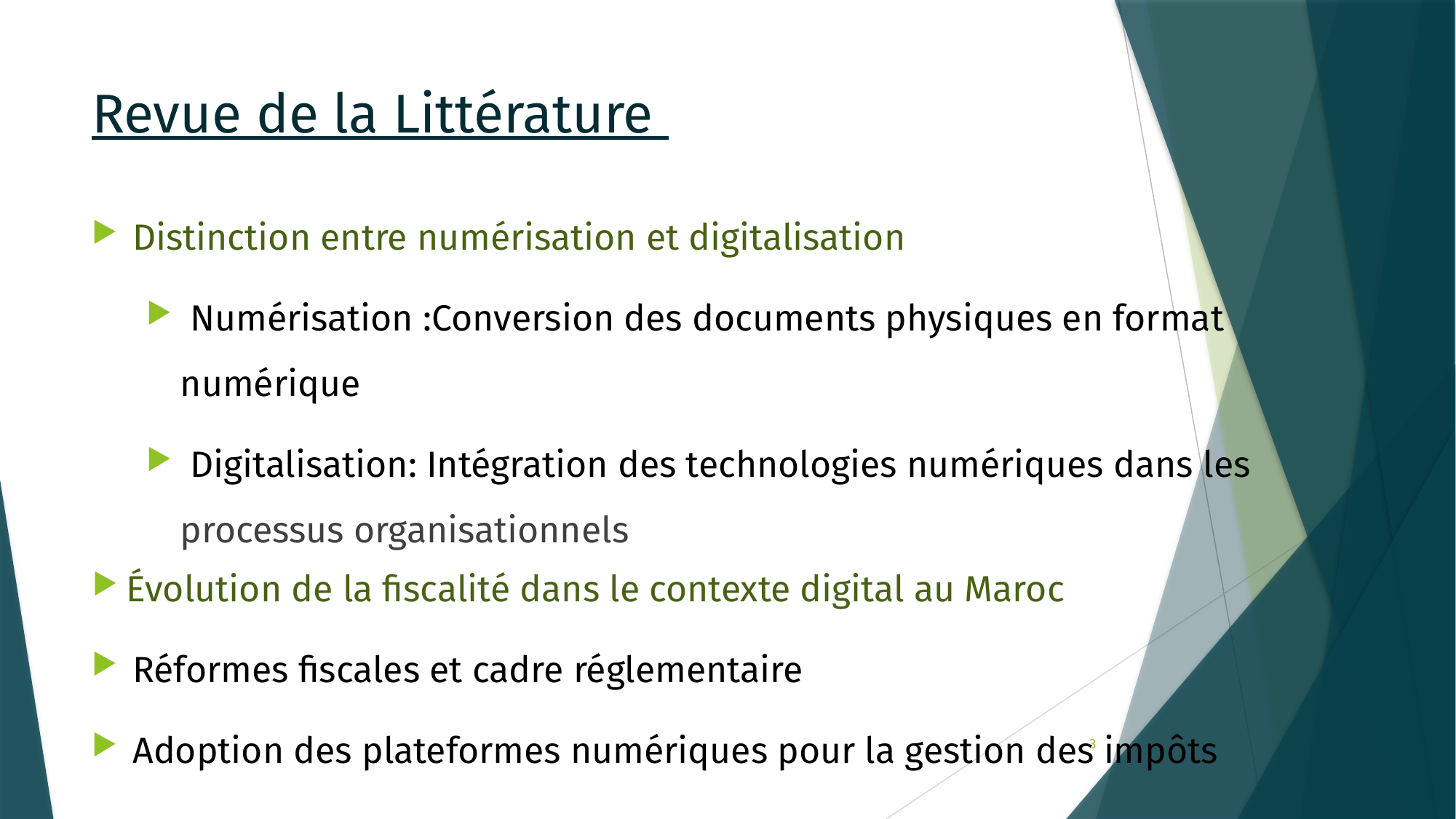

# Revue de la Littérature
Distinction entre numérisation et digitalisation
 Numérisation :Conversion des documents physiques en format numérique
 Digitalisation: Intégration des technologies numériques dans les processus organisationnels
Évolution de la fiscalité dans le contexte digital au Maroc
Réformes fiscales et cadre réglementaire
Adoption des plateformes numériques pour la gestion des impôts

3